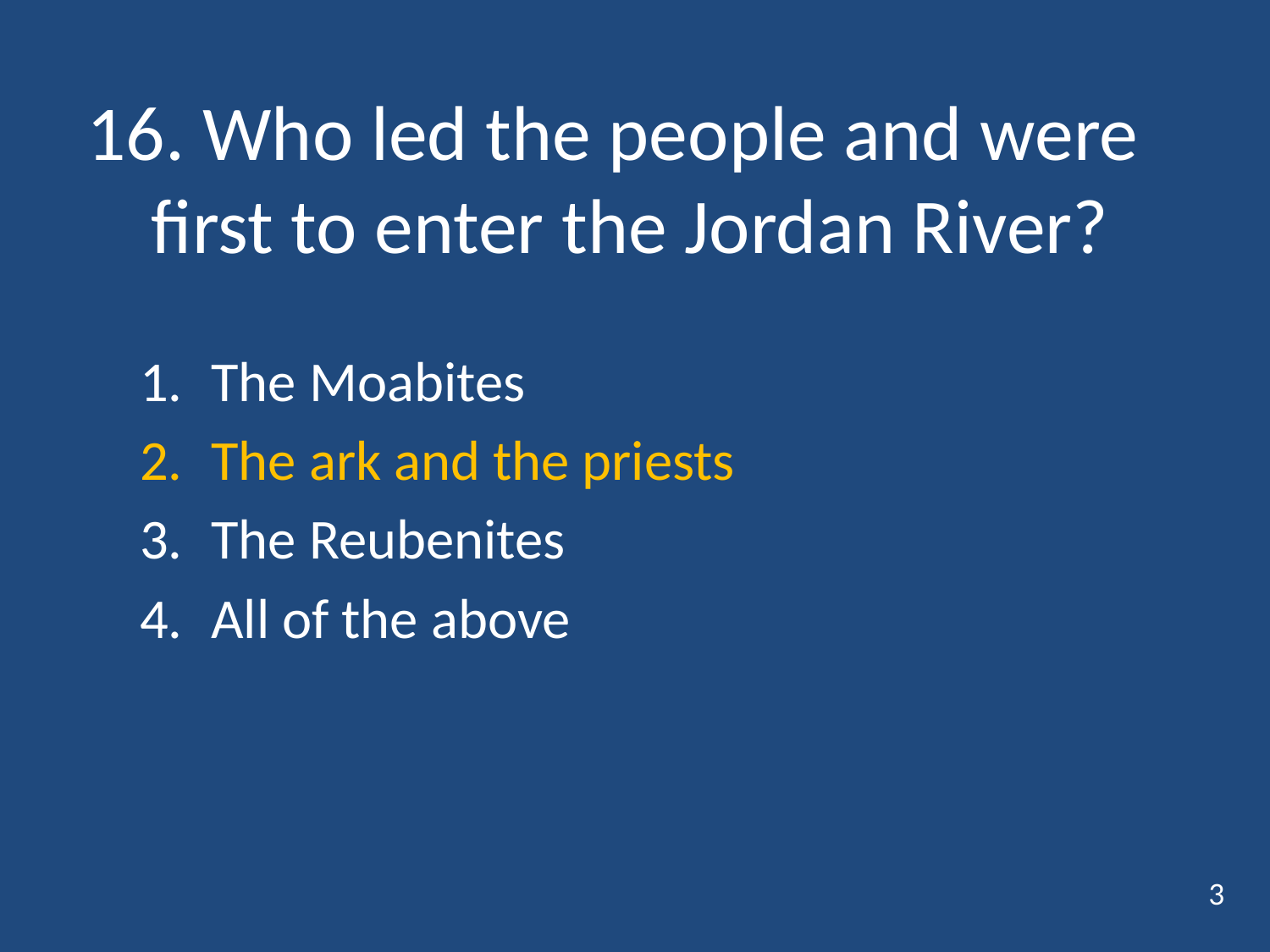

# 16. Who led the people and were first to enter the Jordan River?
The Moabites
The ark and the priests
The Reubenites
All of the above
3